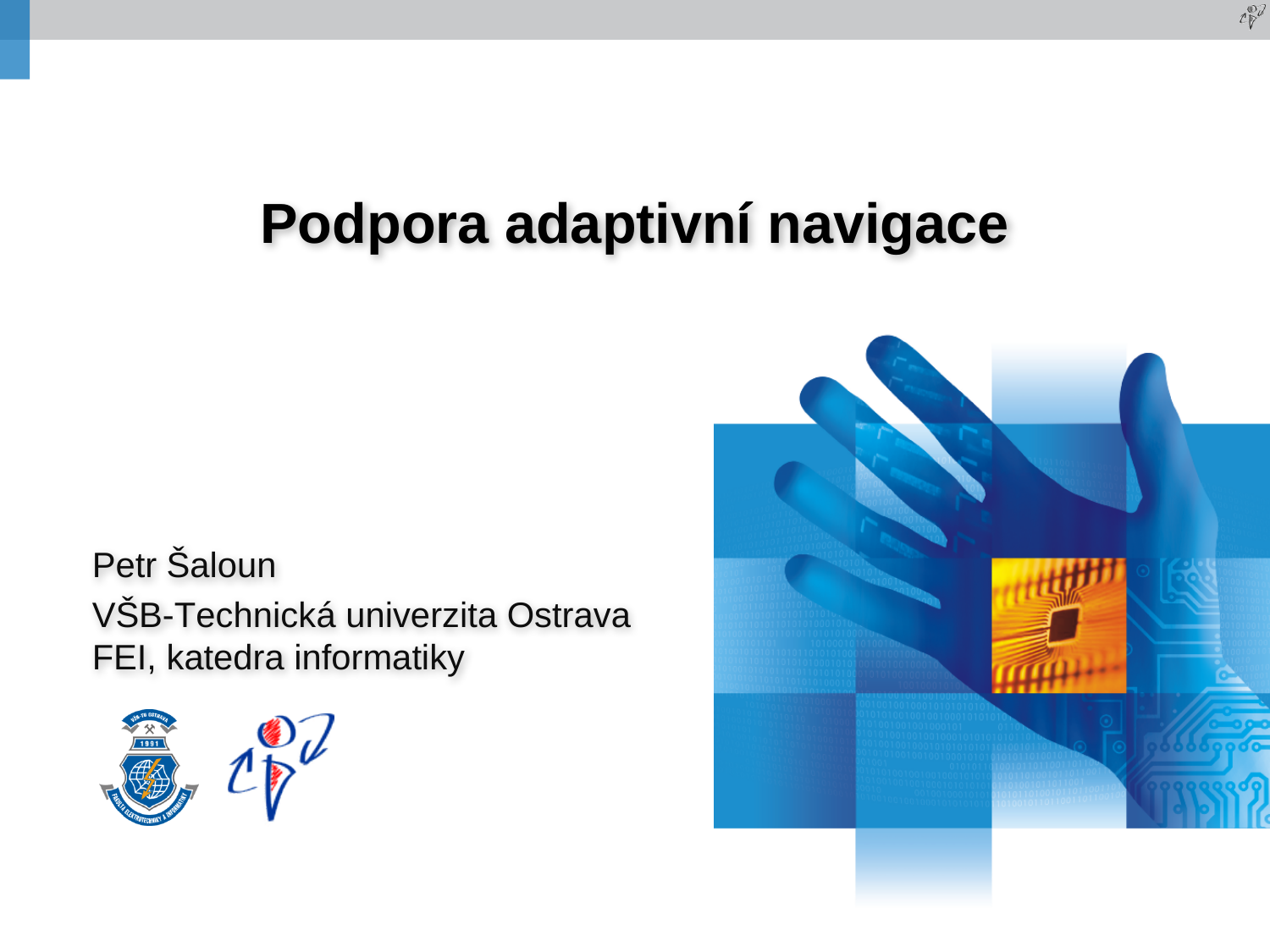

# Podpora adaptivní navigace
Petr Šaloun
VŠB-Technická univerzita Ostrava
FEI, katedra informatiky